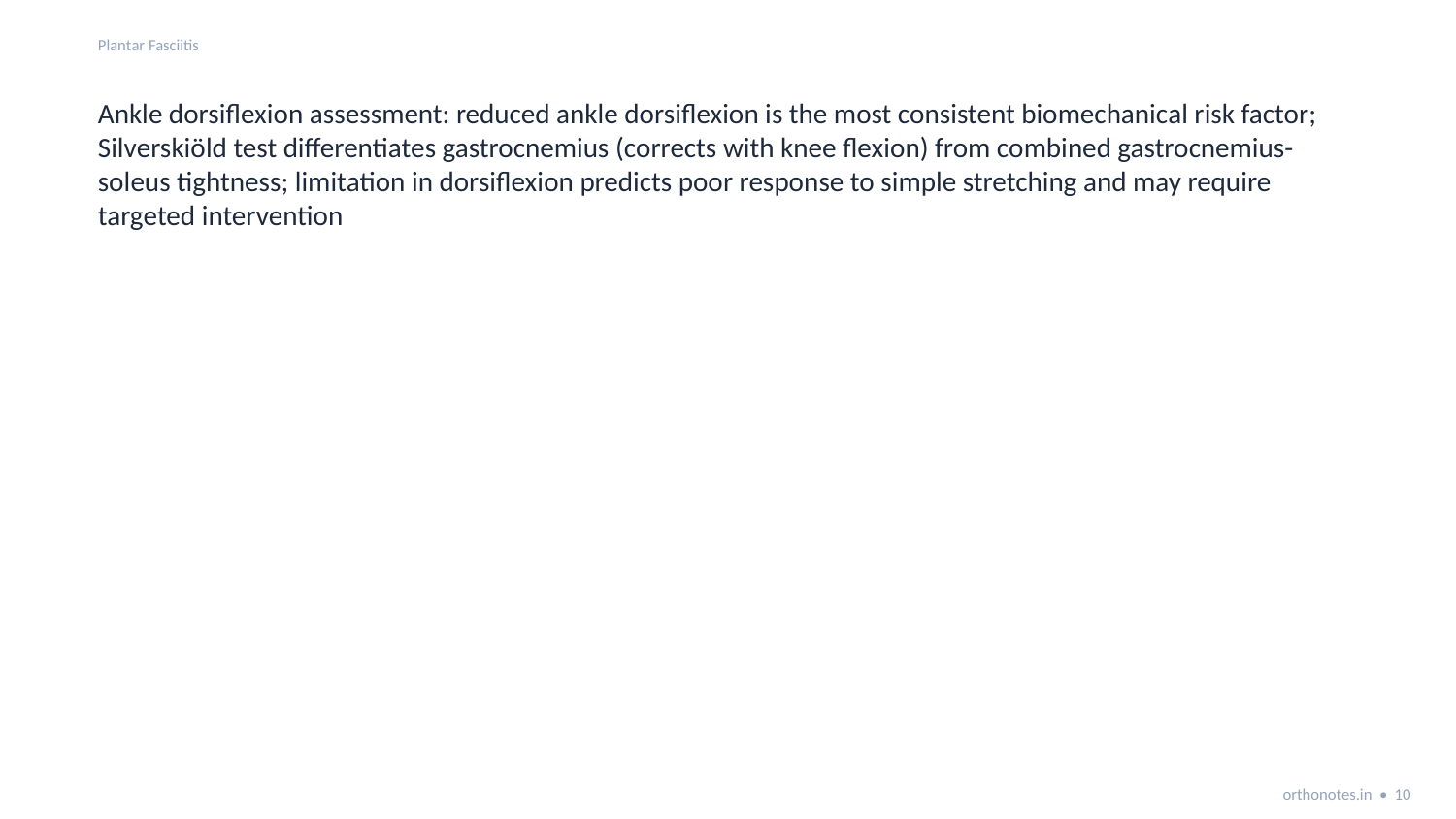

Plantar Fasciitis
Ankle dorsiflexion assessment: reduced ankle dorsiflexion is the most consistent biomechanical risk factor; Silverskiöld test differentiates gastrocnemius (corrects with knee flexion) from combined gastrocnemius-soleus tightness; limitation in dorsiflexion predicts poor response to simple stretching and may require targeted intervention
orthonotes.in  •  10